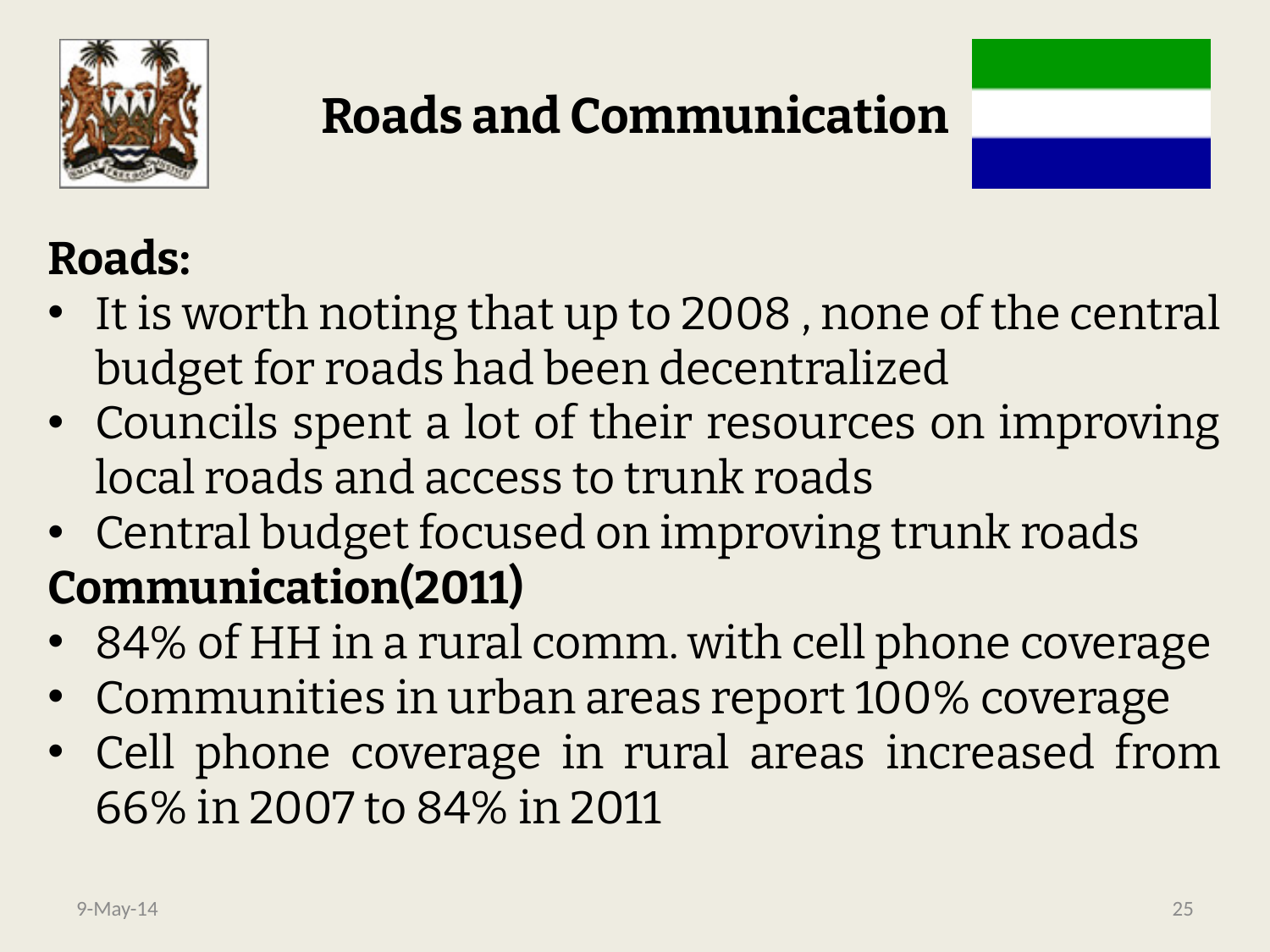

# Roads and Communication
Roads:
It is worth noting that up to 2008 , none of the central budget for roads had been decentralized
Councils spent a lot of their resources on improving local roads and access to trunk roads
Central budget focused on improving trunk roads
Communication(2011)
84% of HH in a rural comm. with cell phone coverage
Communities in urban areas report 100% coverage
Cell phone coverage in rural areas increased from 66% in 2007 to 84% in 2011

9-May-14
25